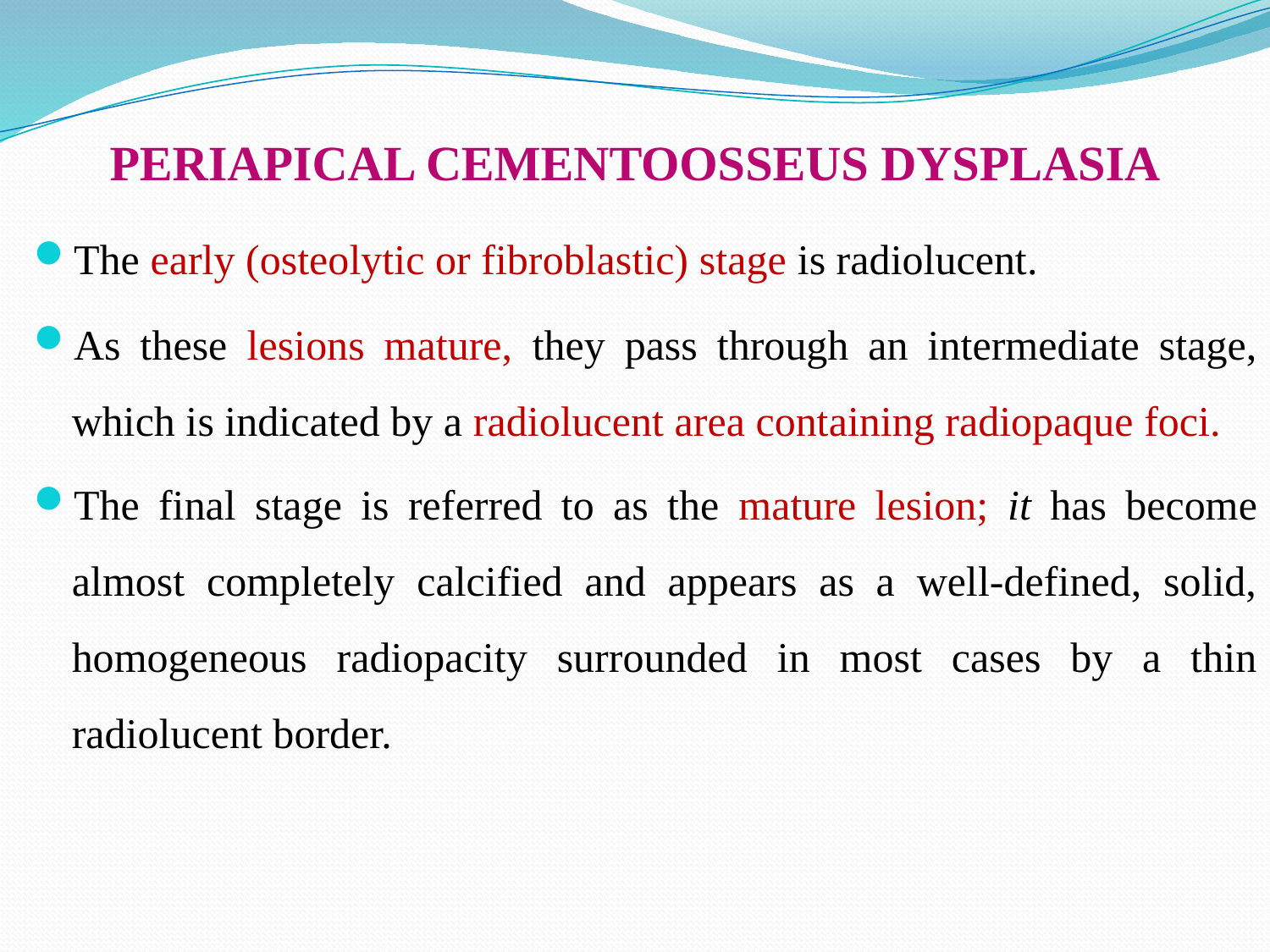

# PERIAPICAL CEMENTOOSSEUS DYSPLASIA
The early (osteolytic or fibroblastic) stage is radiolucent.
As these lesions mature, they pass through an intermediate stage, which is indicated by a radiolucent area containing radiopaque foci.
The final stage is referred to as the mature lesion; it has become almost completely calcified and appears as a well-defined, solid, homogeneous radiopacity surrounded in most cases by a thin radiolucent border.